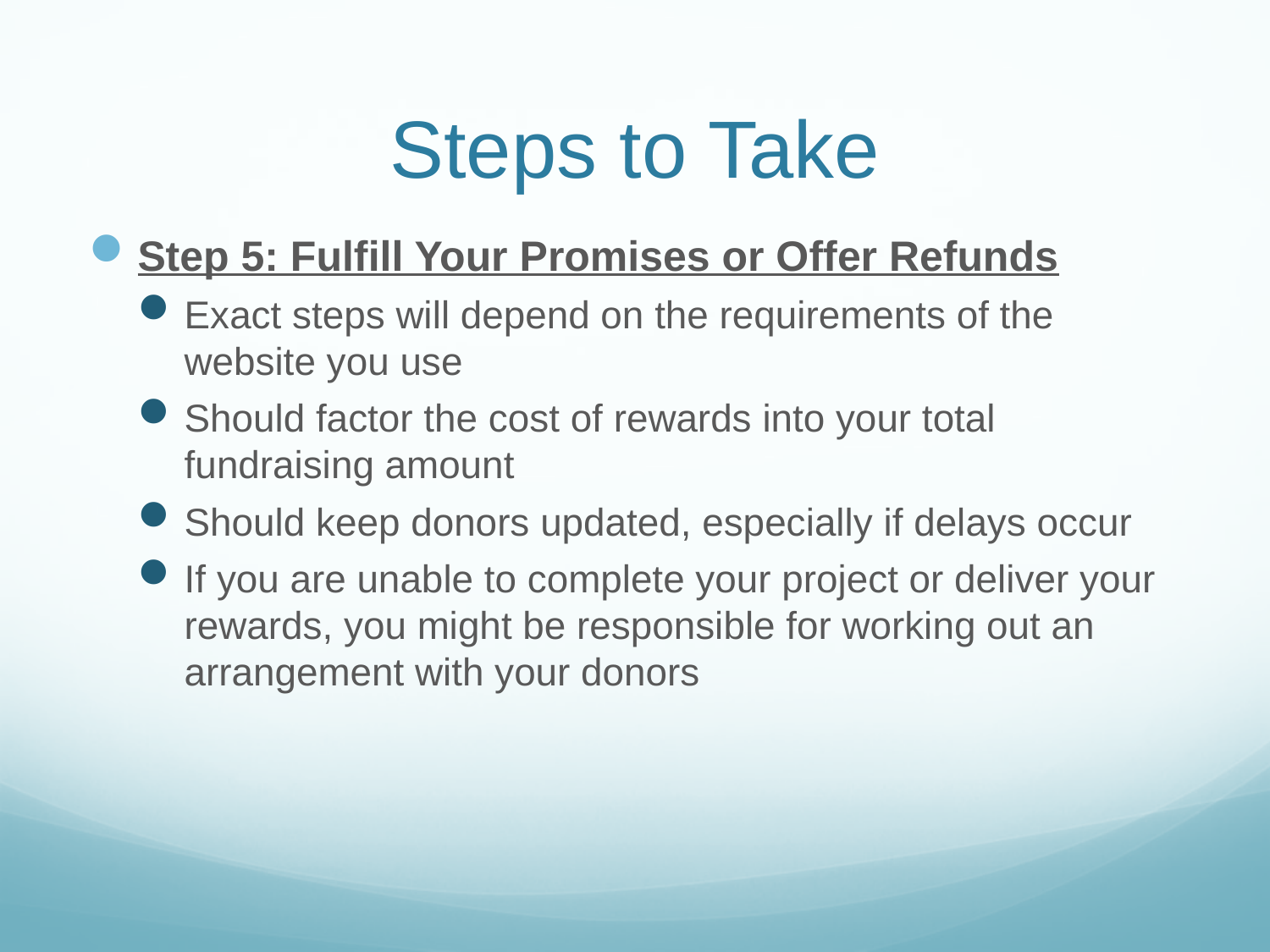

# Steps to Take
Step 5: Fulfill Your Promises or Offer Refunds
Exact steps will depend on the requirements of the website you use
Should factor the cost of rewards into your total fundraising amount
Should keep donors updated, especially if delays occur
If you are unable to complete your project or deliver your rewards, you might be responsible for working out an arrangement with your donors